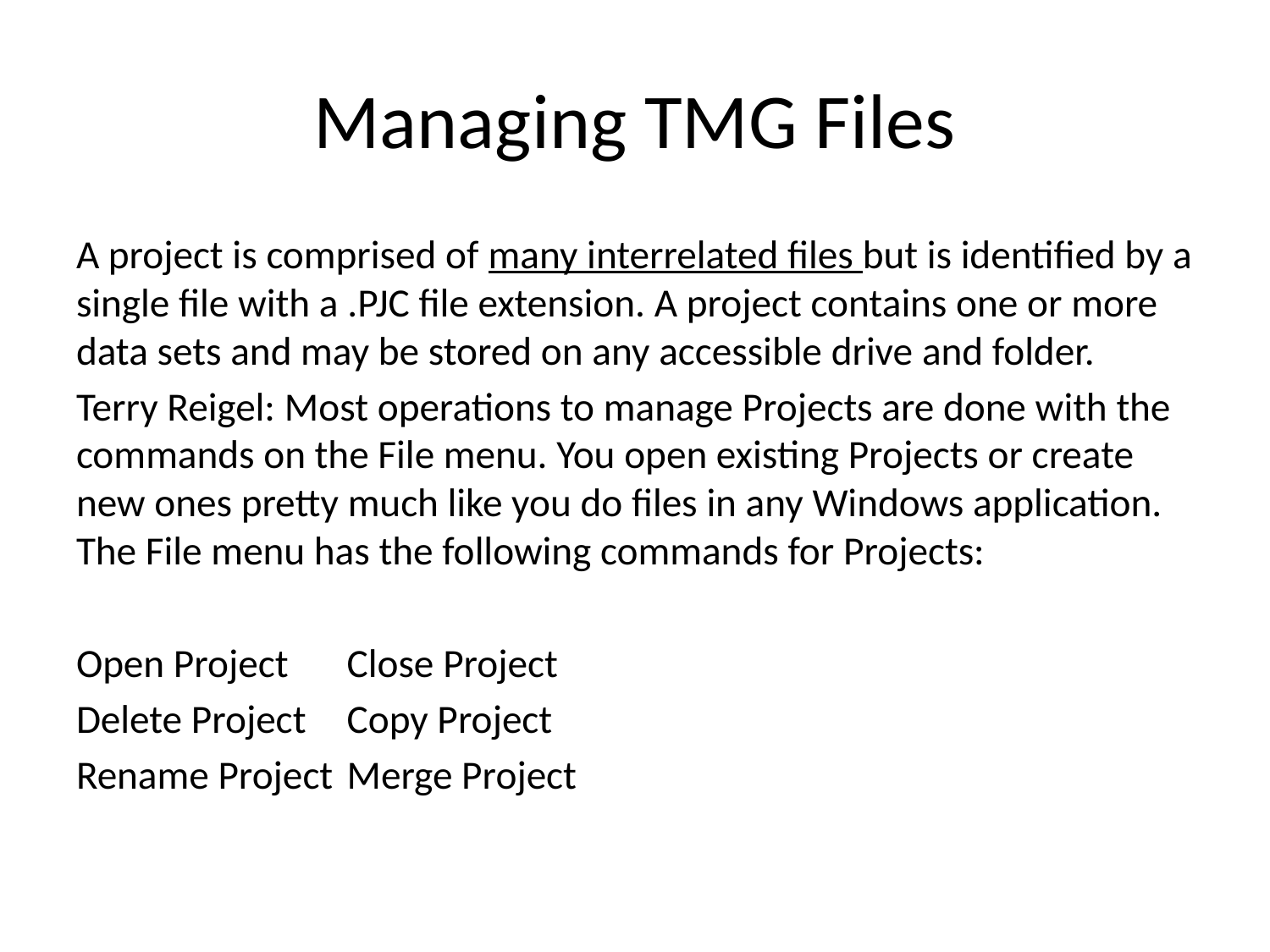

# Managing TMG Files
A project is comprised of many interrelated files but is identified by a single file with a .PJC file extension. A project contains one or more data sets and may be stored on any accessible drive and folder.
Terry Reigel: Most operations to manage Projects are done with the commands on the File menu. You open existing Projects or create new ones pretty much like you do files in any Windows application. The File menu has the following commands for Projects:

Open Project				Close Project
Delete Project			Copy Project
Rename Project			Merge Project